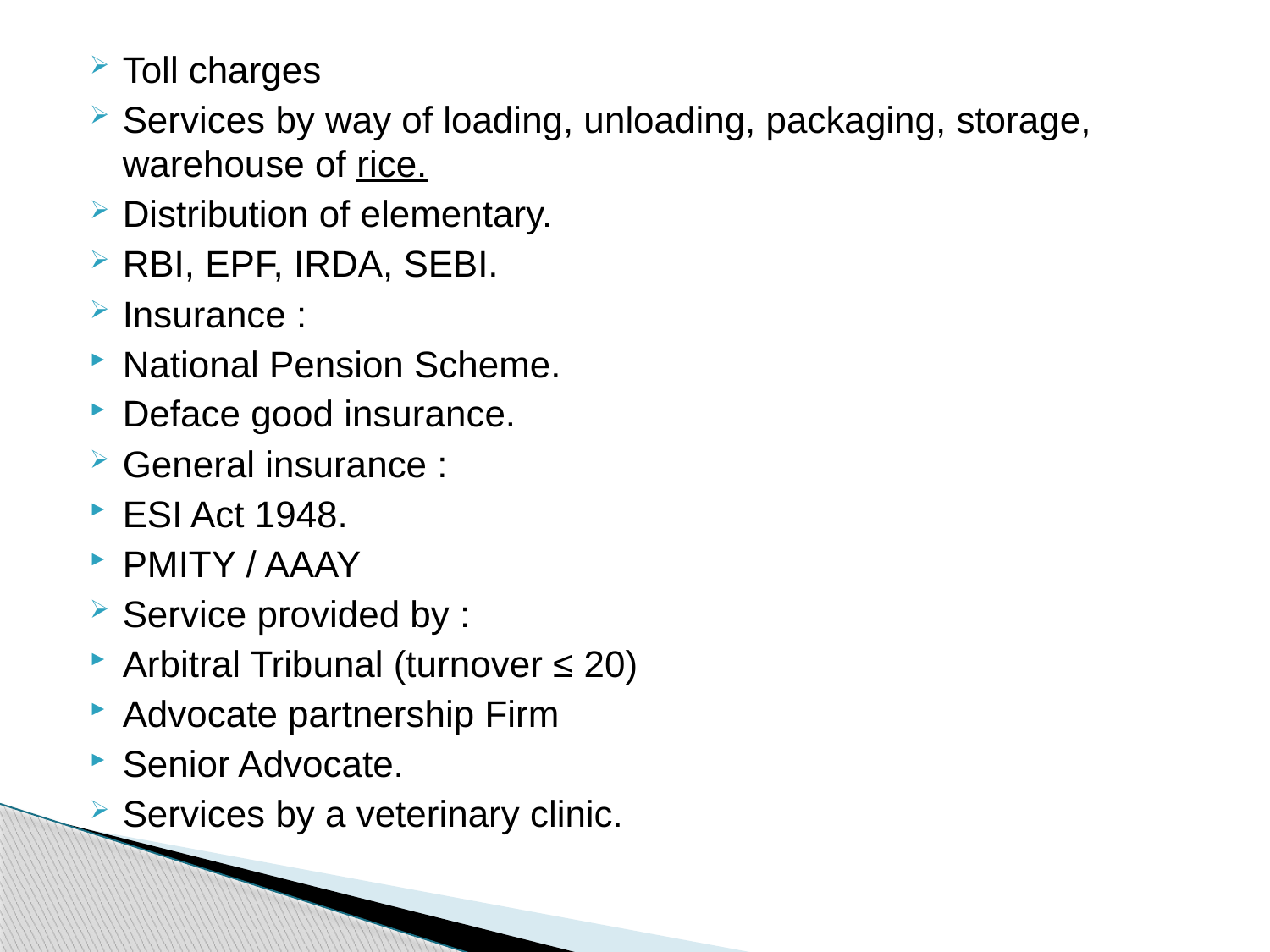

Toll charges
Services by way of loading, unloading, packaging, storage, warehouse of rice.
Distribution of elementary.
RBI, EPF, IRDA, SEBI.
Insurance :
National Pension Scheme.
Deface good insurance.
General insurance :
ESI Act 1948.
PMITY / AAAY
Service provided by :
Arbitral Tribunal (turnover ≤ 20)
Advocate partnership Firm
Senior Advocate.
Services by a veterinary clinic.